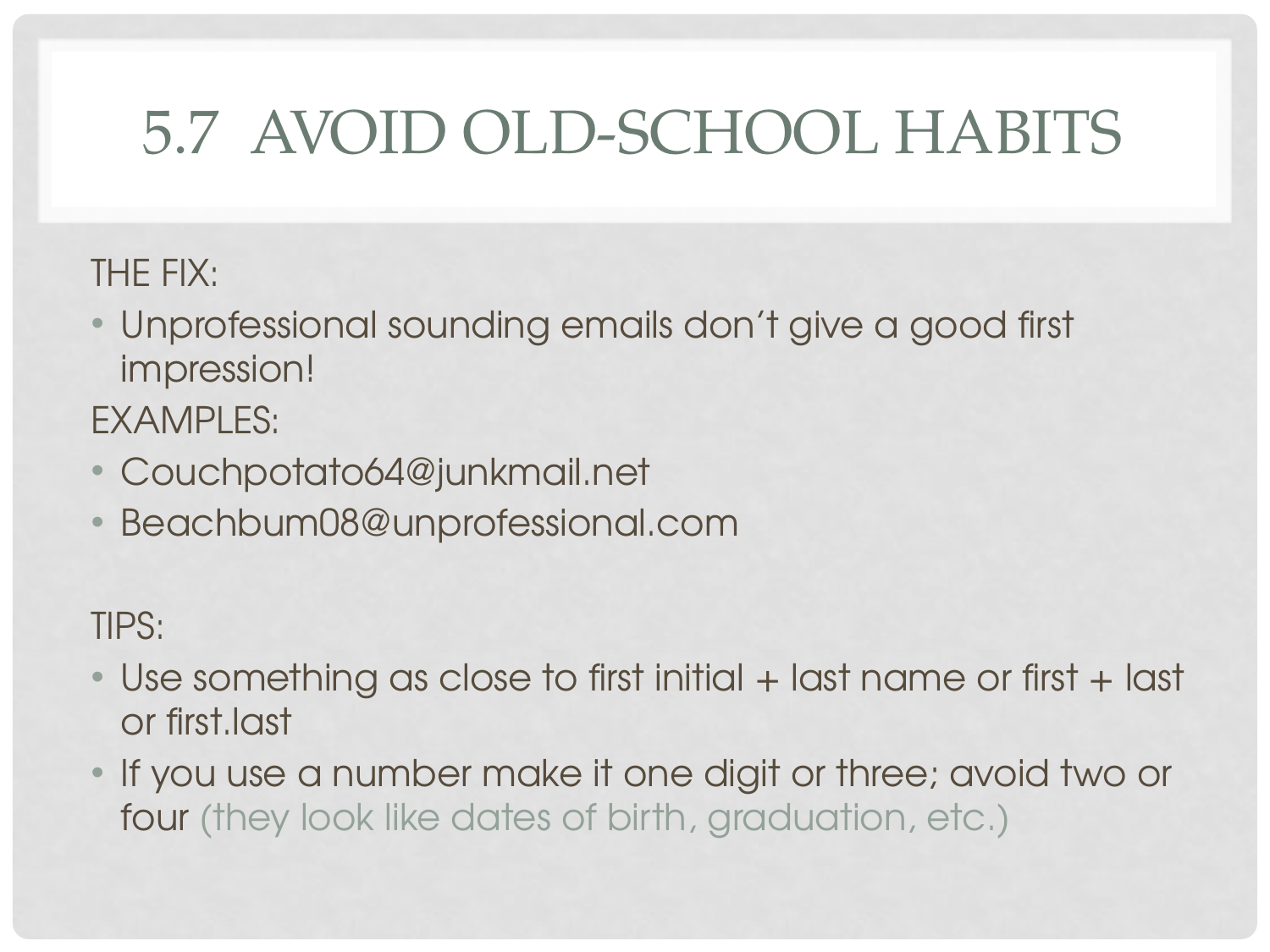

# 5.7  Avoid old-school habits
THE FIX:
Unprofessional sounding emails don’t give a good first impression!
EXAMPLES:
Couchpotato64@junkmail.net
Beachbum08@unprofessional.com

TIPS:
Use something as close to first initial + last name or first + last or first.last
If you use a number make it one digit or three; avoid two or four (they look like dates of birth, graduation, etc.)